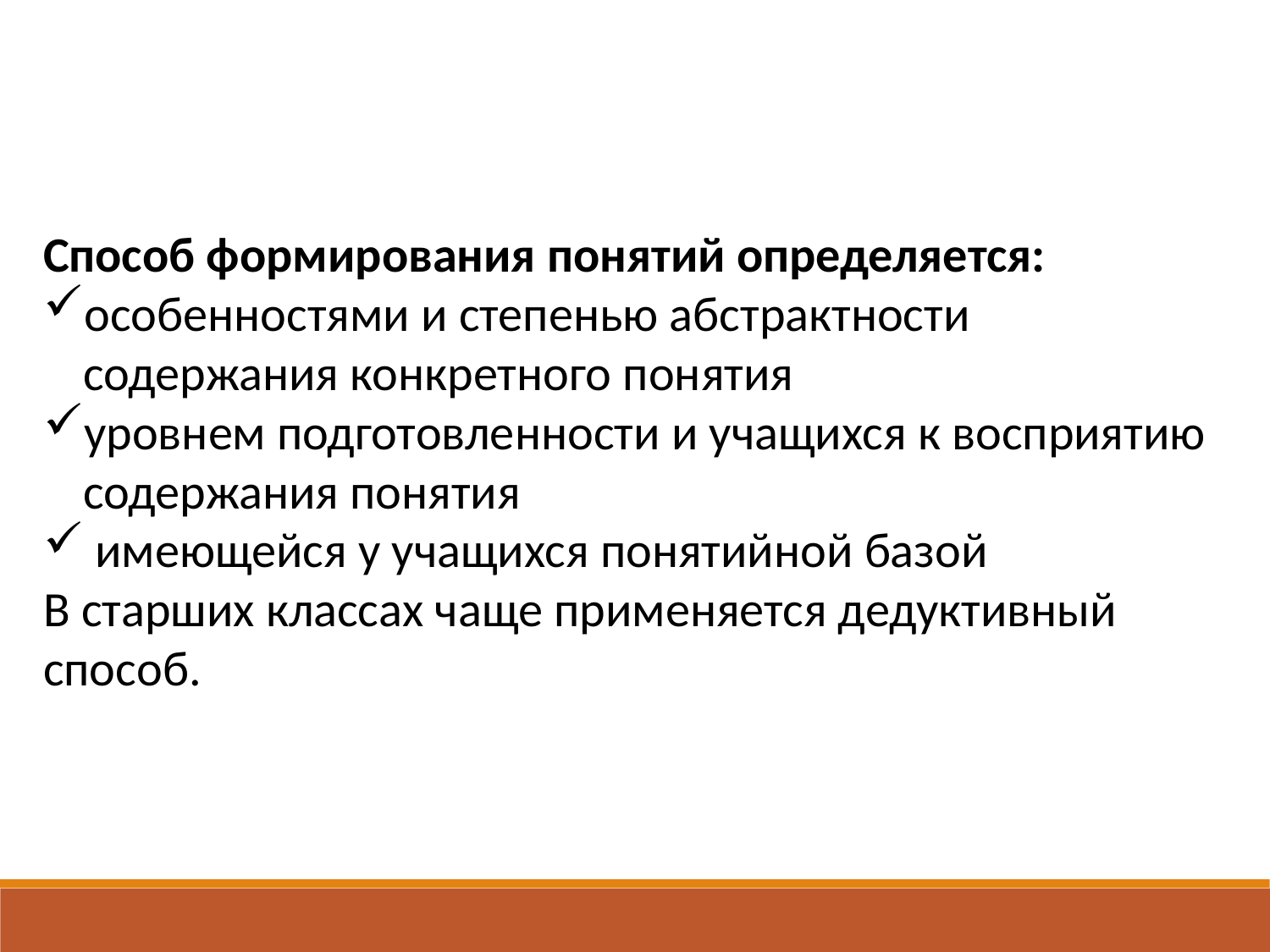

Способ формирования понятий определяется:
особенностями и степенью абстрактности содержания конкретного понятия
уровнем подготовленности и учащихся к восприятию содержания понятия
 имеющейся у учащихся понятийной базой
В старших классах чаще применяется дедуктивный способ.